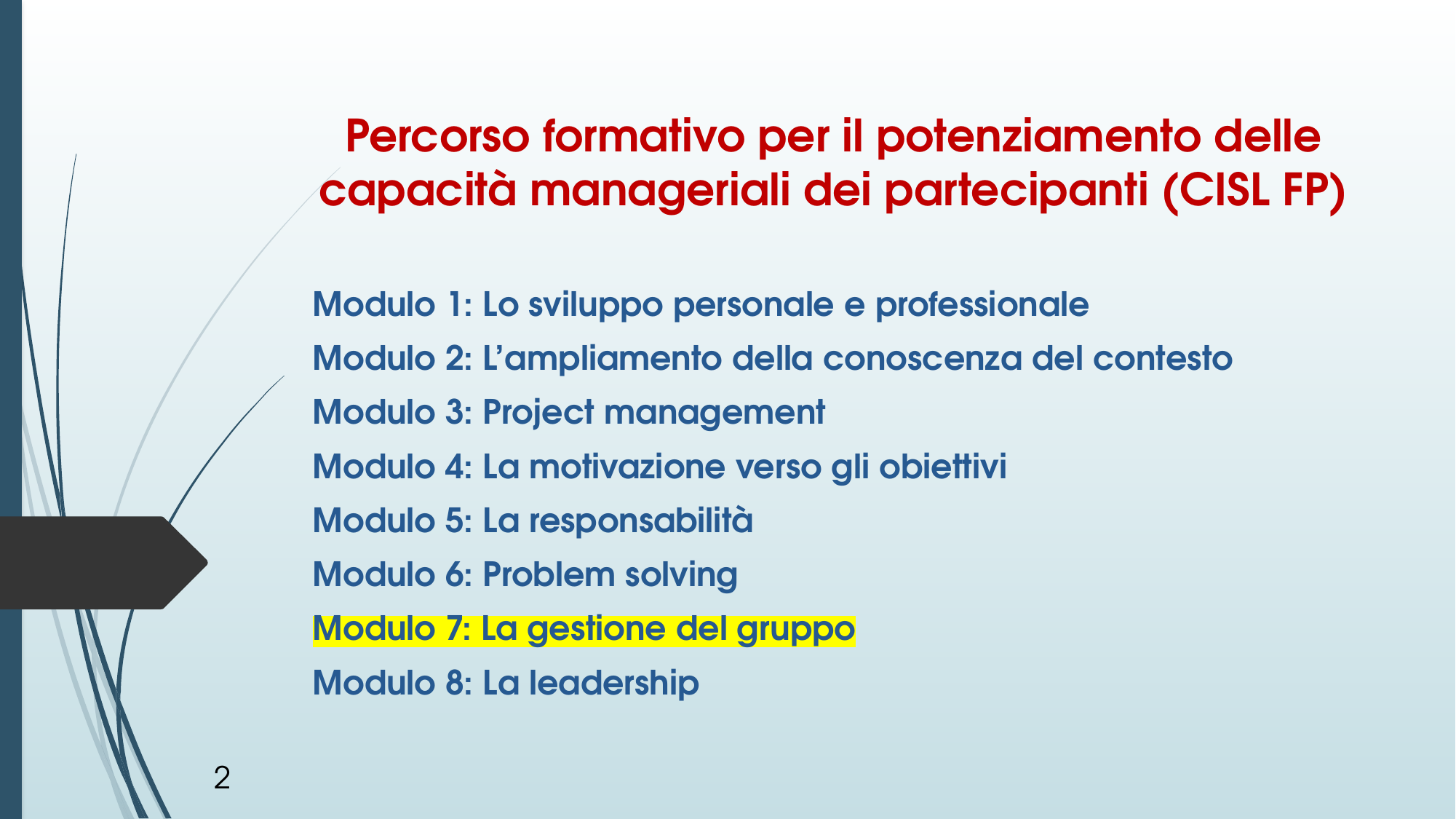

Percorso formativo per il potenziamento delle capacità manageriali dei partecipanti (CISL FP)

Modulo 1: Lo sviluppo personale e professionale
Modulo 2: L’ampliamento della conoscenza del contesto
Modulo 3: Project management
Modulo 4: La motivazione verso gli obiettivi
Modulo 5: La responsabilità
Modulo 6: Problem solving
Modulo 7: La gestione del gruppo
Modulo 8: La leadership

2